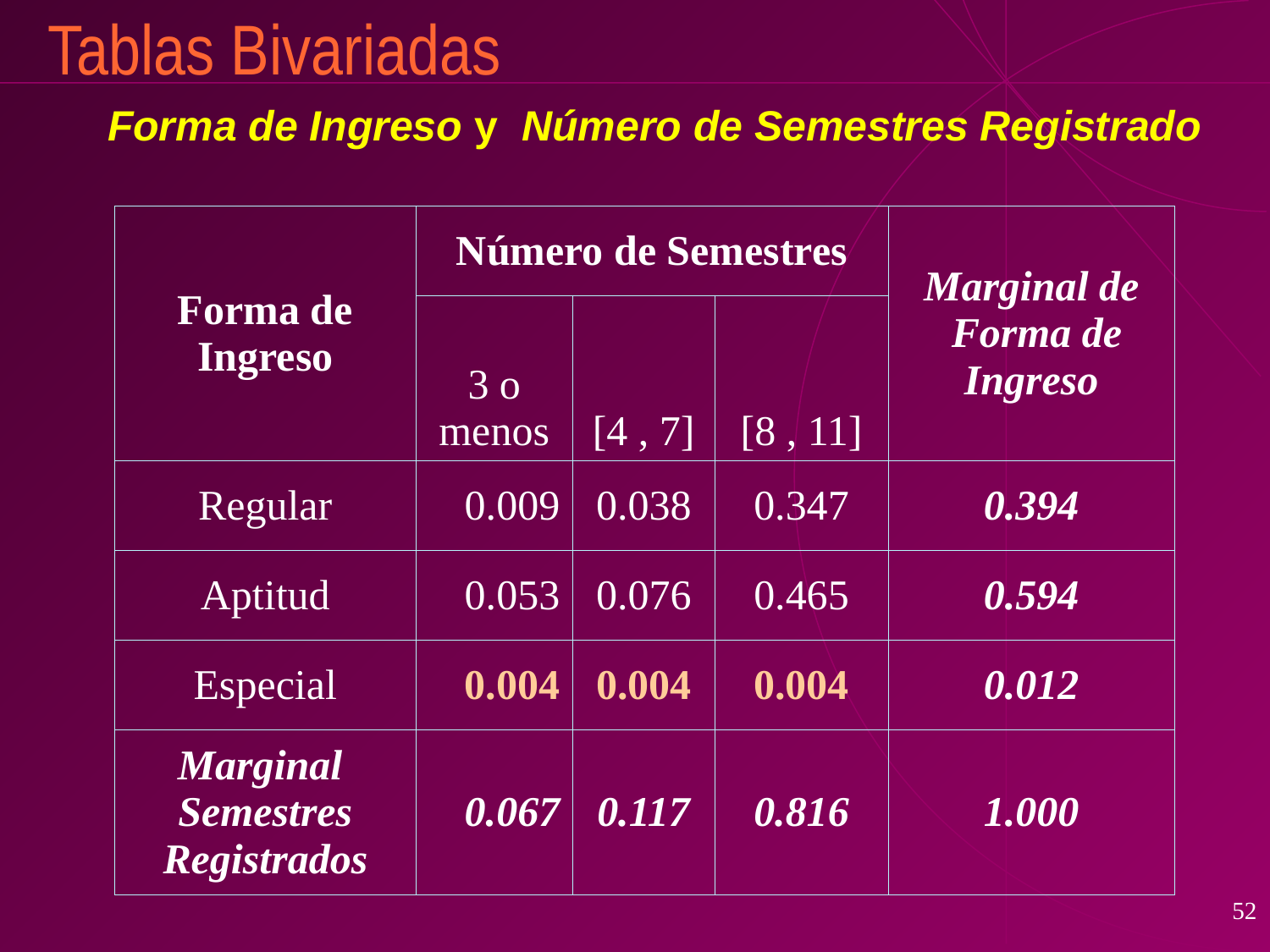

# Tablas Bivariadas

Forma de Ingreso y  Número de Semestres Registrado

| Forma de Ingreso | Número de Semestres |  |  | Marginal de Forma de Ingreso |
| --- | --- | --- | --- | --- |
|  | 3 o menos | [4 , 7] | [8 , 11] |  |
| Regular | 0.009 | 0.038 | 0.347 | 0.394 |
| Aptitud | 0.053 | 0.076 | 0.465 | 0.594 |
| Especial | 0.004 | 0.004 | 0.004 | 0.012 |
| Marginal Semestres Registrados | 0.067 | 0.117 | 0.816 | 1.000 |

52